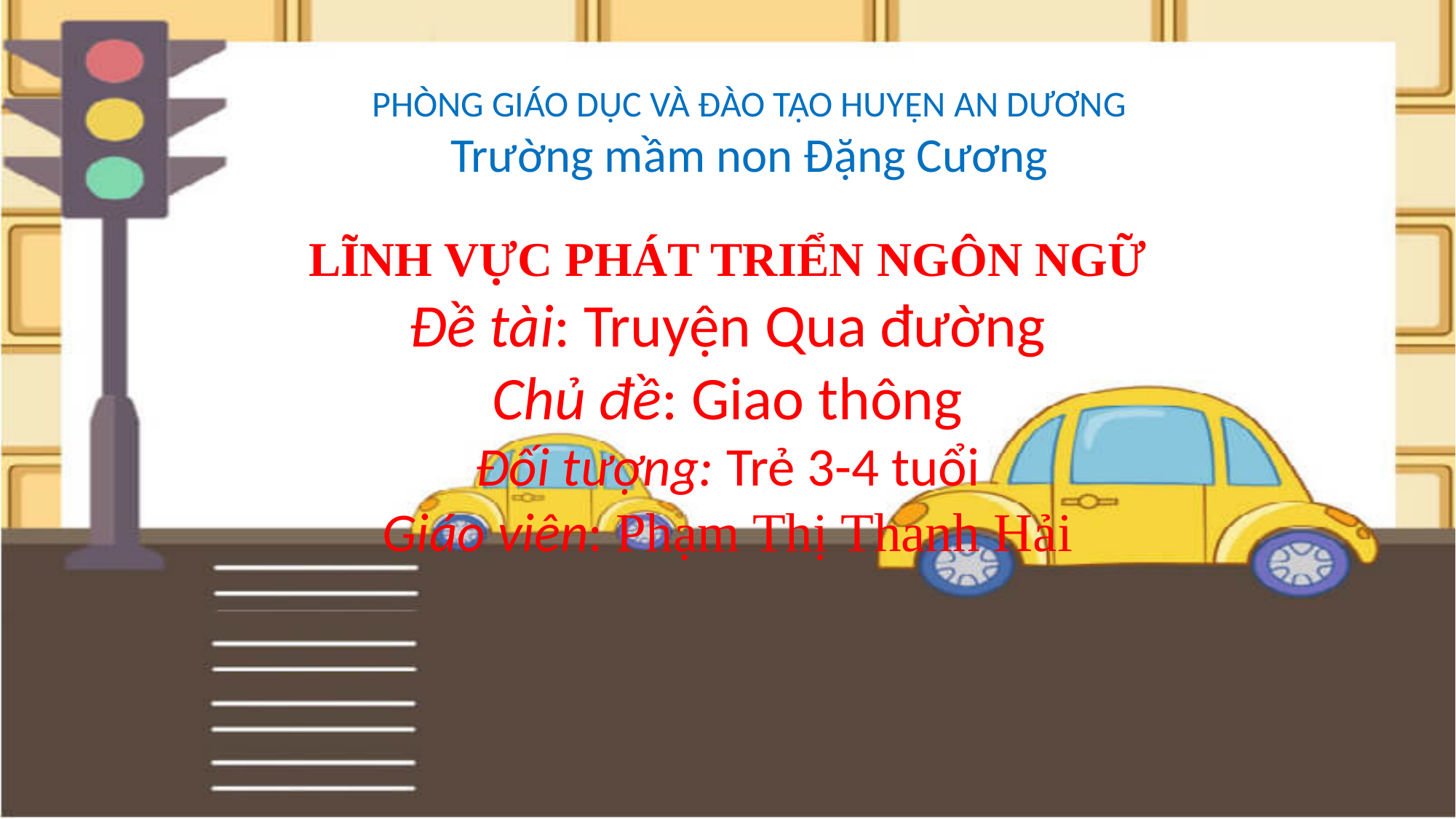

PHÒNG GIÁO DỤC VÀ ĐÀO TẠO HUYỆN AN DƯƠNG
Trường mầm non Đặng Cương
LĨNH VỰC PHÁT TRIỂN NGÔN NGỮ
Đề tài: Truyện Qua đường
Chủ đề: Giao thông
Đối tượng: Trẻ 3-4 tuổi
Giáo viên: Phạm Thị Thanh Hải